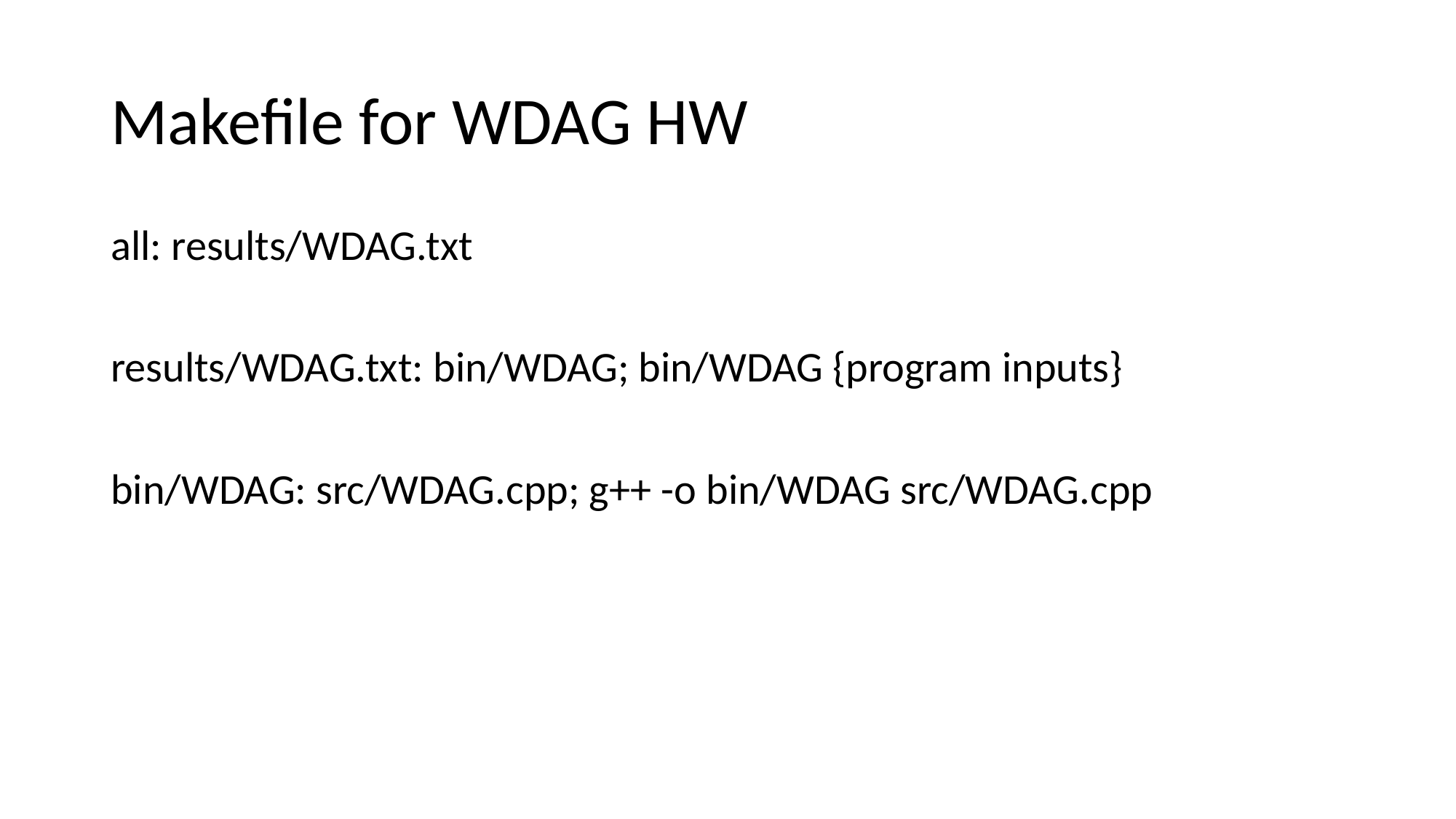

# Makefile for WDAG HW
all: results/WDAG.txt

results/WDAG.txt: bin/WDAG; bin/WDAG {program inputs}

bin/WDAG: src/WDAG.cpp; g++ -o bin/WDAG src/WDAG.cpp